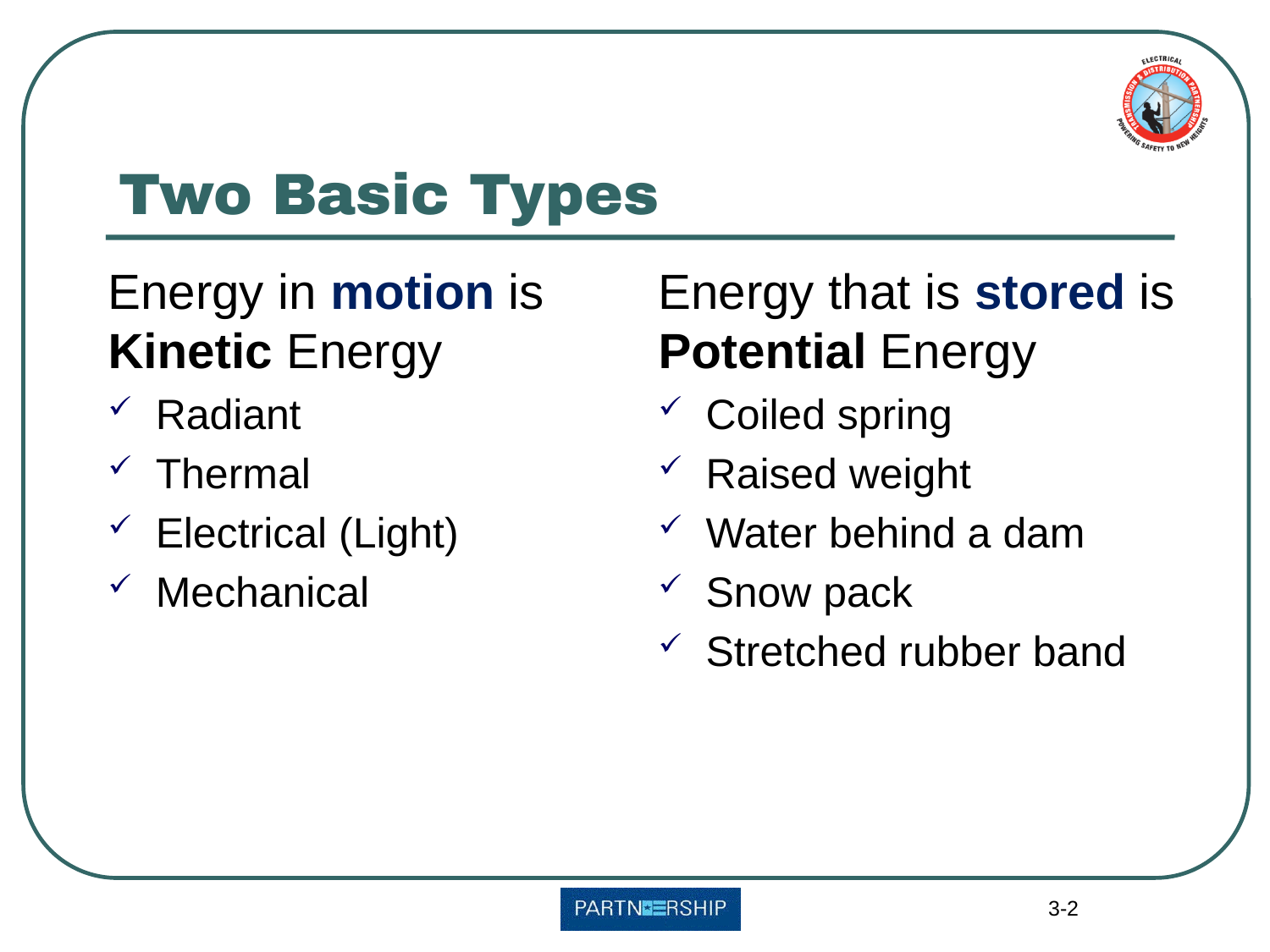

# Two Basic Types
Energy in motion is Kinetic Energy
Radiant
Thermal
Electrical (Light)
Mechanical
Energy that is stored is Potential Energy
Coiled spring
Raised weight
Water behind a dam
Snow pack
Stretched rubber band
3-2